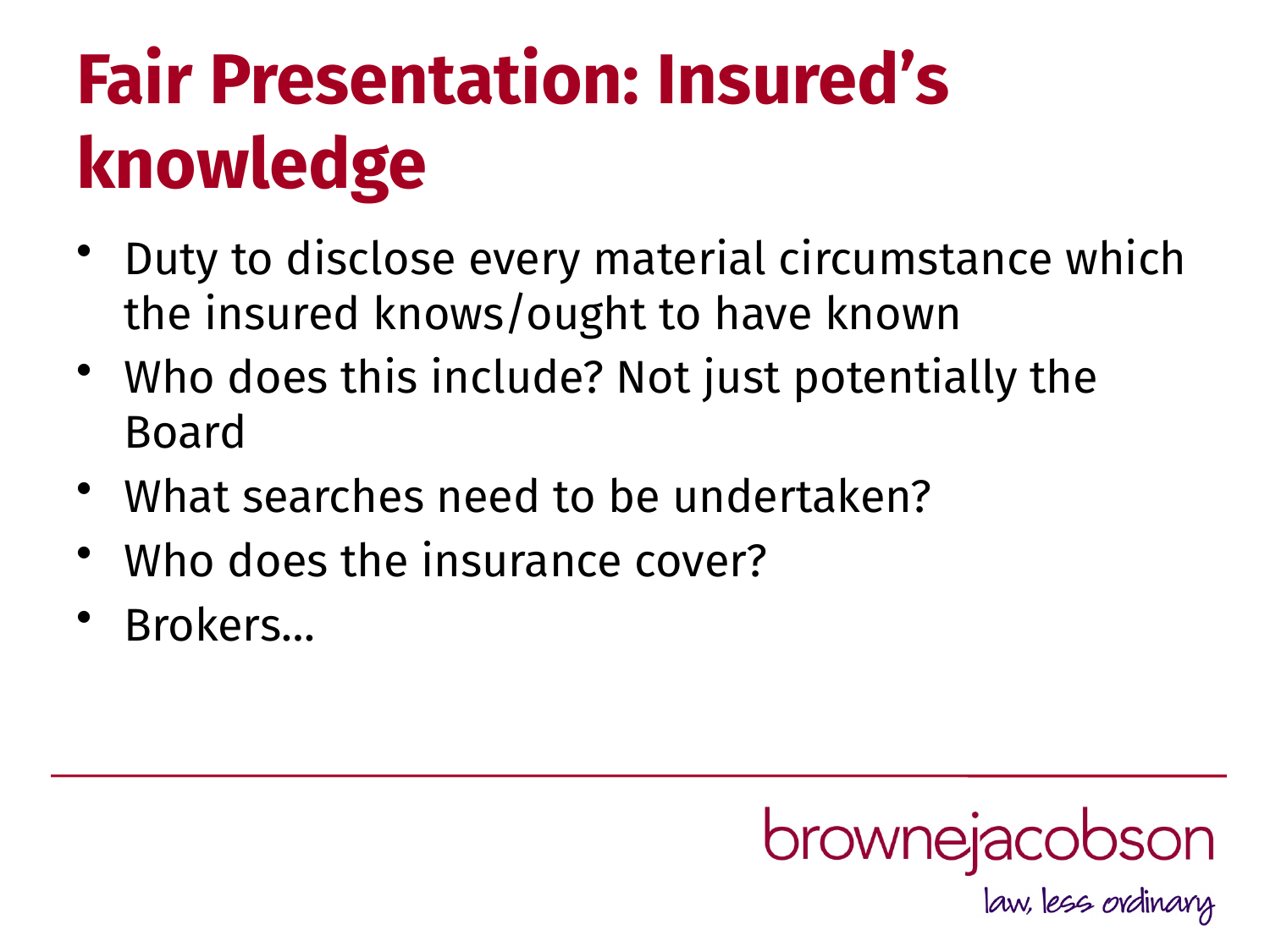

# Fair Presentation: Insured’s knowledge
Duty to disclose every material circumstance which the insured knows/ought to have known
Who does this include? Not just potentially the Board
What searches need to be undertaken?
Who does the insurance cover?
Brokers…